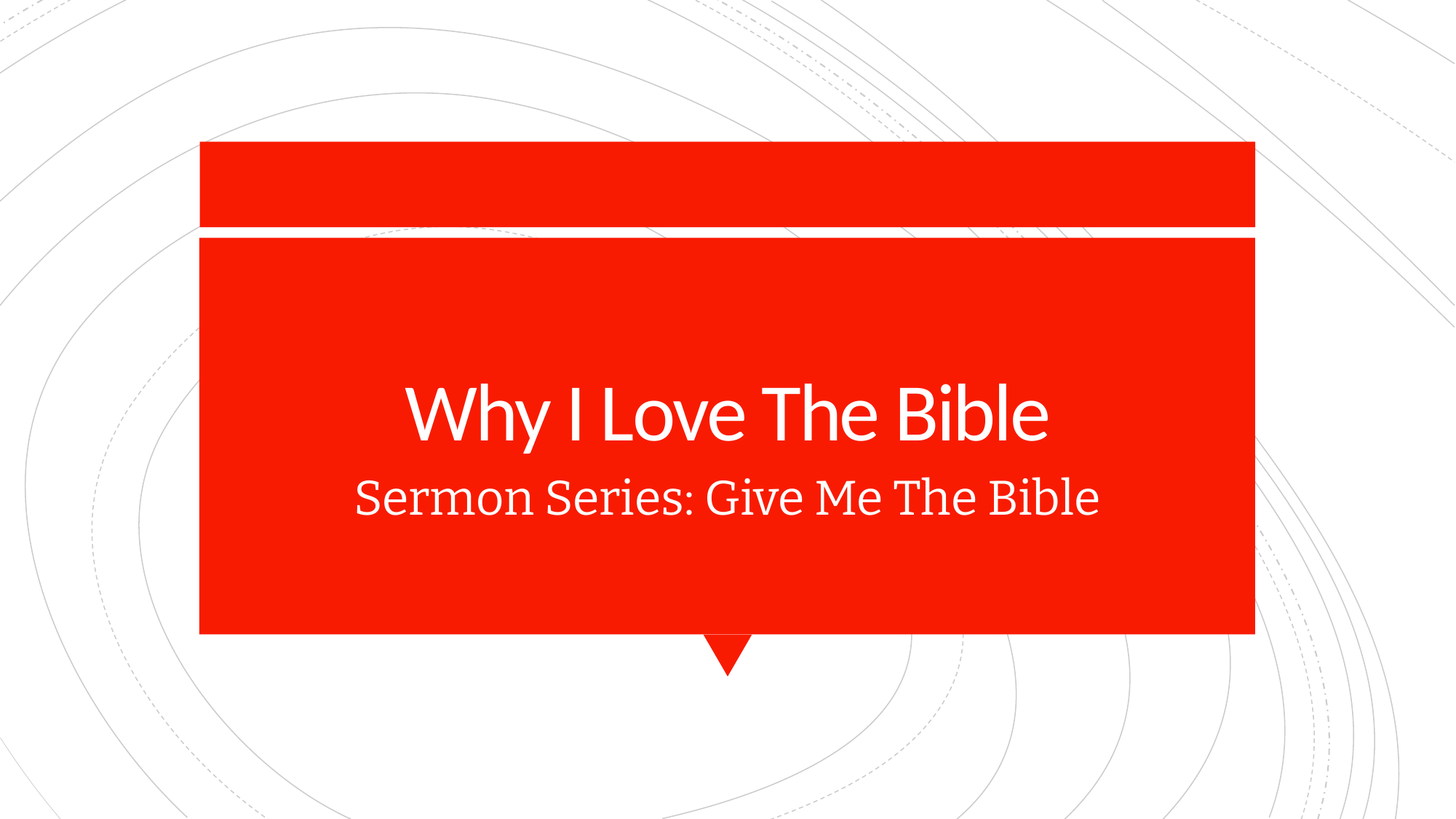

# Why I Love The Bible
Sermon Series: Give Me The Bible